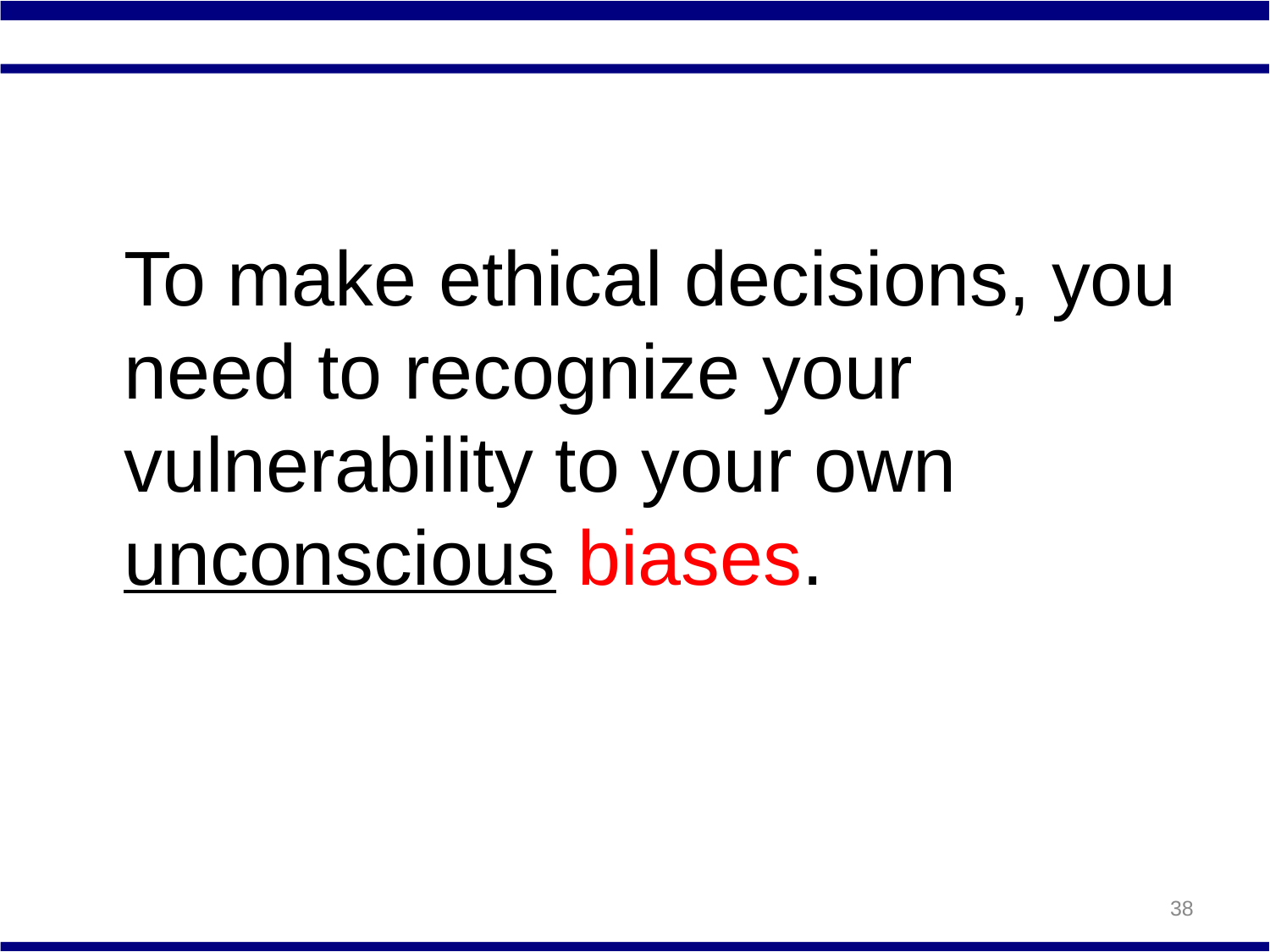

To make ethical decisions, you need to recognize your vulnerability to your own unconscious biases.
38